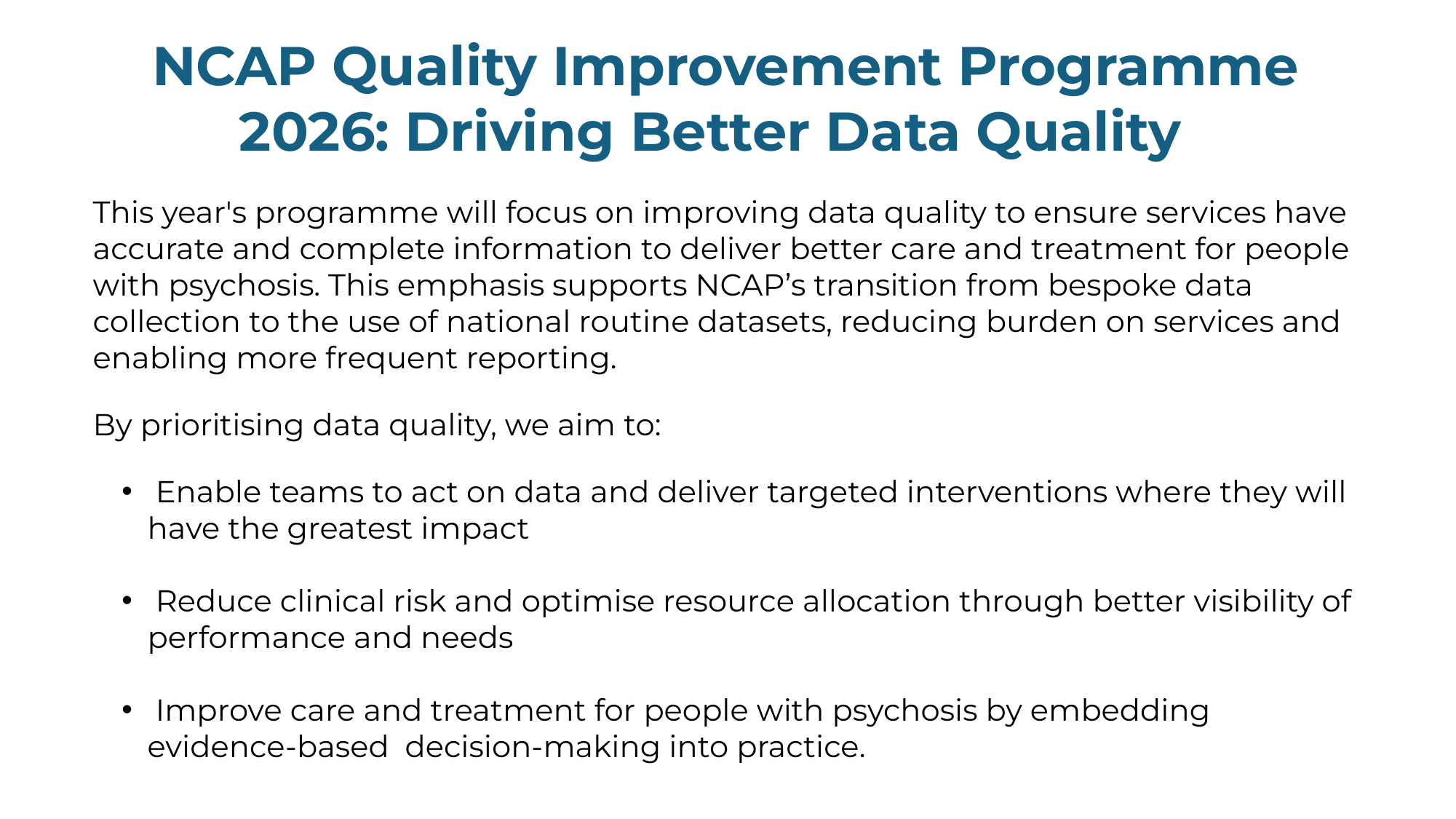

NCAP Quality Improvement Programme 2026: Driving Better Data Quality
This year's programme will focus on improving data quality to ensure services have accurate and complete information to deliver better care and treatment for people with psychosis. This emphasis supports NCAP’s transition from bespoke data collection to the use of national routine datasets, reducing burden on services and enabling more frequent reporting.
By prioritising data quality, we aim to:
 Enable teams to act on data and deliver targeted interventions where they will have the greatest impact

 Reduce clinical risk and optimise resource allocation through better visibility of performance and needs

 Improve care and treatment for people with psychosis by embedding evidence-based  decision-making into practice.